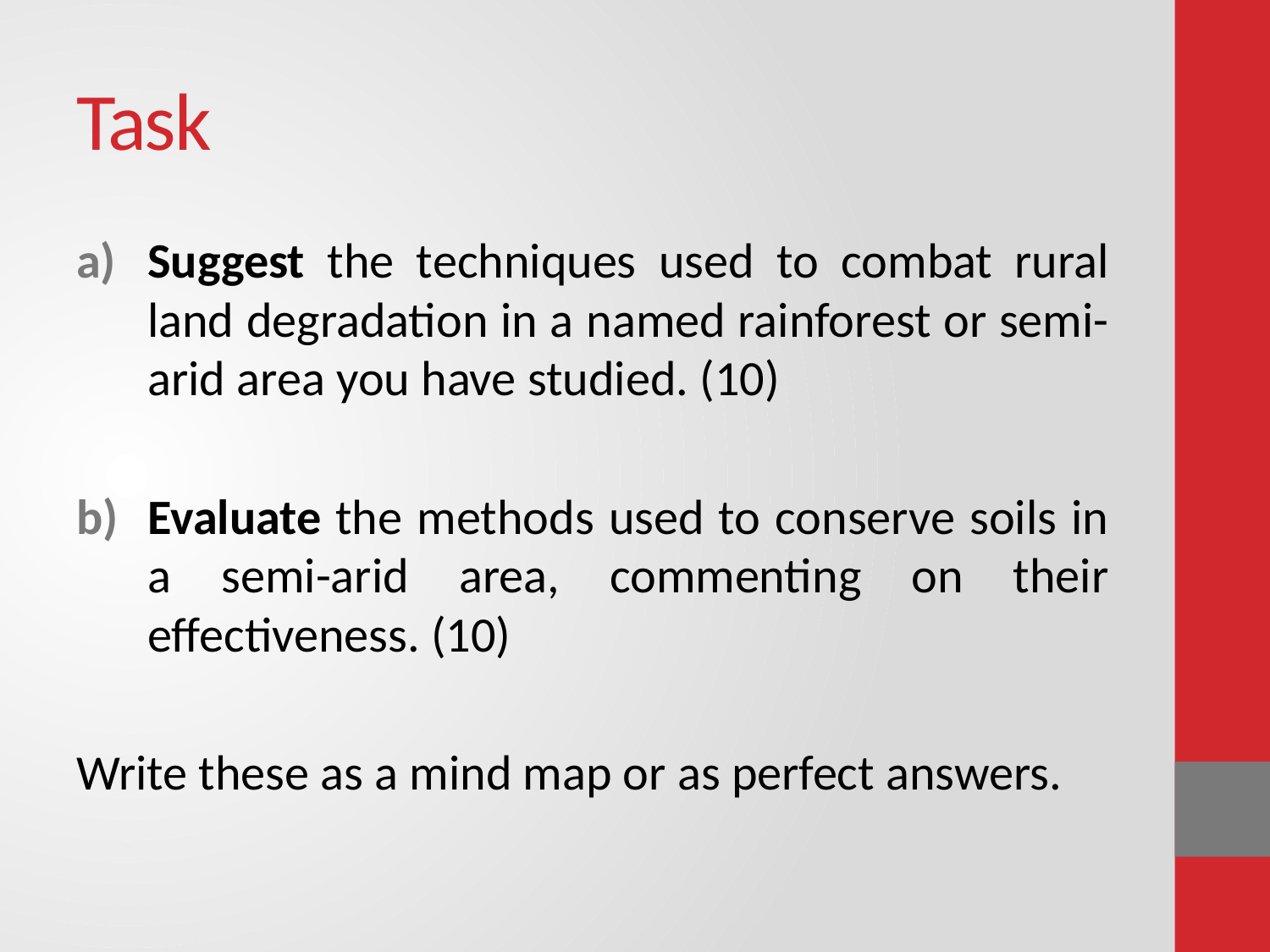

# Task
Suggest the techniques used to combat rural land degradation in a named rainforest or semi-arid area you have studied. (10)

Evaluate the methods used to conserve soils in a semi-arid area, commenting on their effectiveness. (10)

Write these as a mind map or as perfect answers.